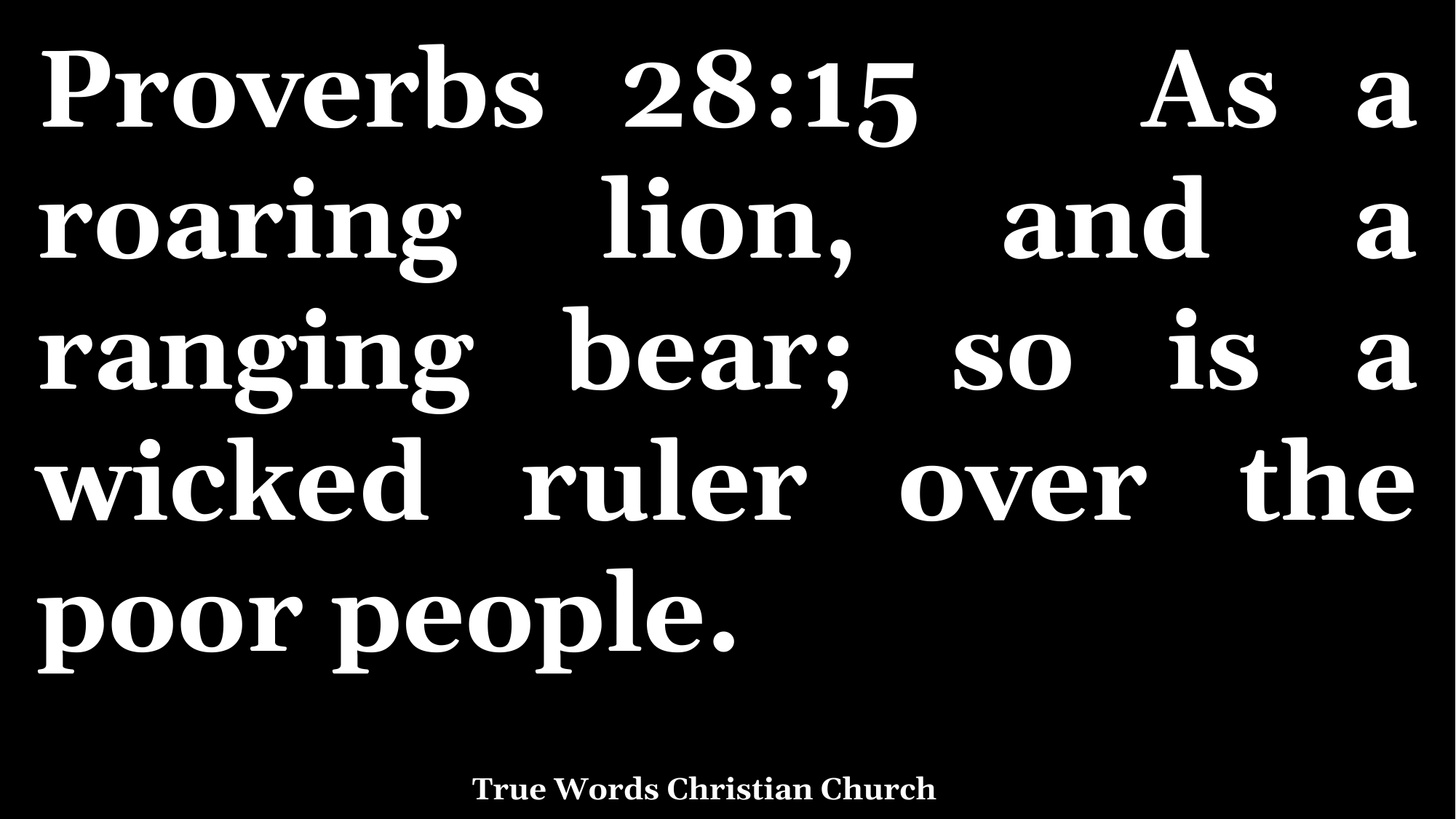

Proverbs 28:15   As a roaring lion, and a ranging bear; so is a wicked ruler over the poor people.
True Words Christian Church